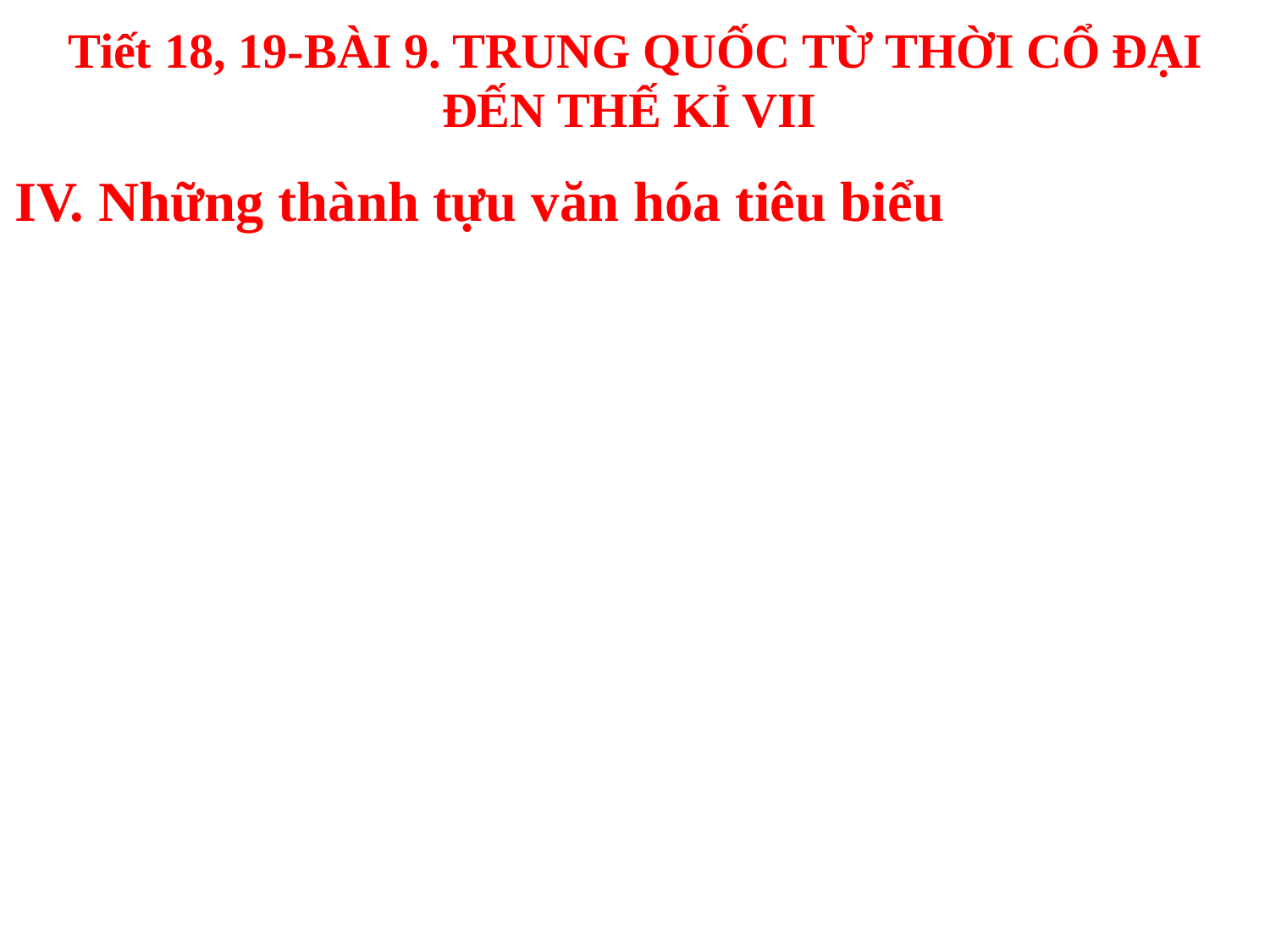

# Tiết 18, 19-BÀI 9. TRUNG QUỐC TỪ THỜI CỔ ĐẠI ĐẾN THẾ KỈ VII
IV. Những thành tựu văn hóa tiêu biểu